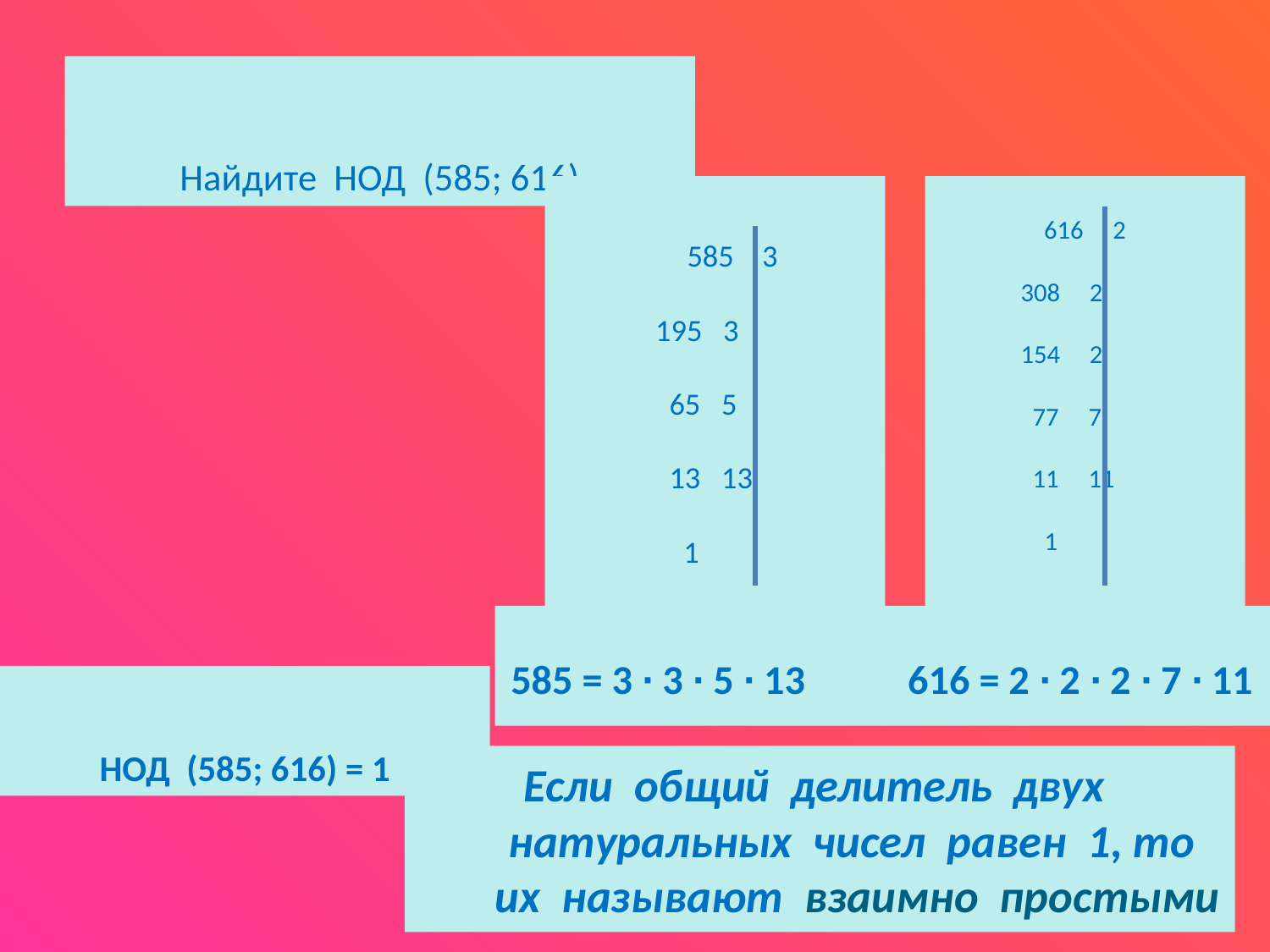

Найдите  НОД  (585; 616)

     585    3

              195   3

                65   5

                13   13

                  1

616     2

              308     2

              154     2

                77     7

                11     11

                  1

585 = 3 ∙ 3 ∙ 5 ∙ 13           616 = 2 ∙ 2 ∙ 2 ∙ 7 ∙ 11

НОД  (585; 616) = 1

Если  общий  делитель  двух  натуральных  чисел  равен  1, то  их  называют  взаимно  простыми